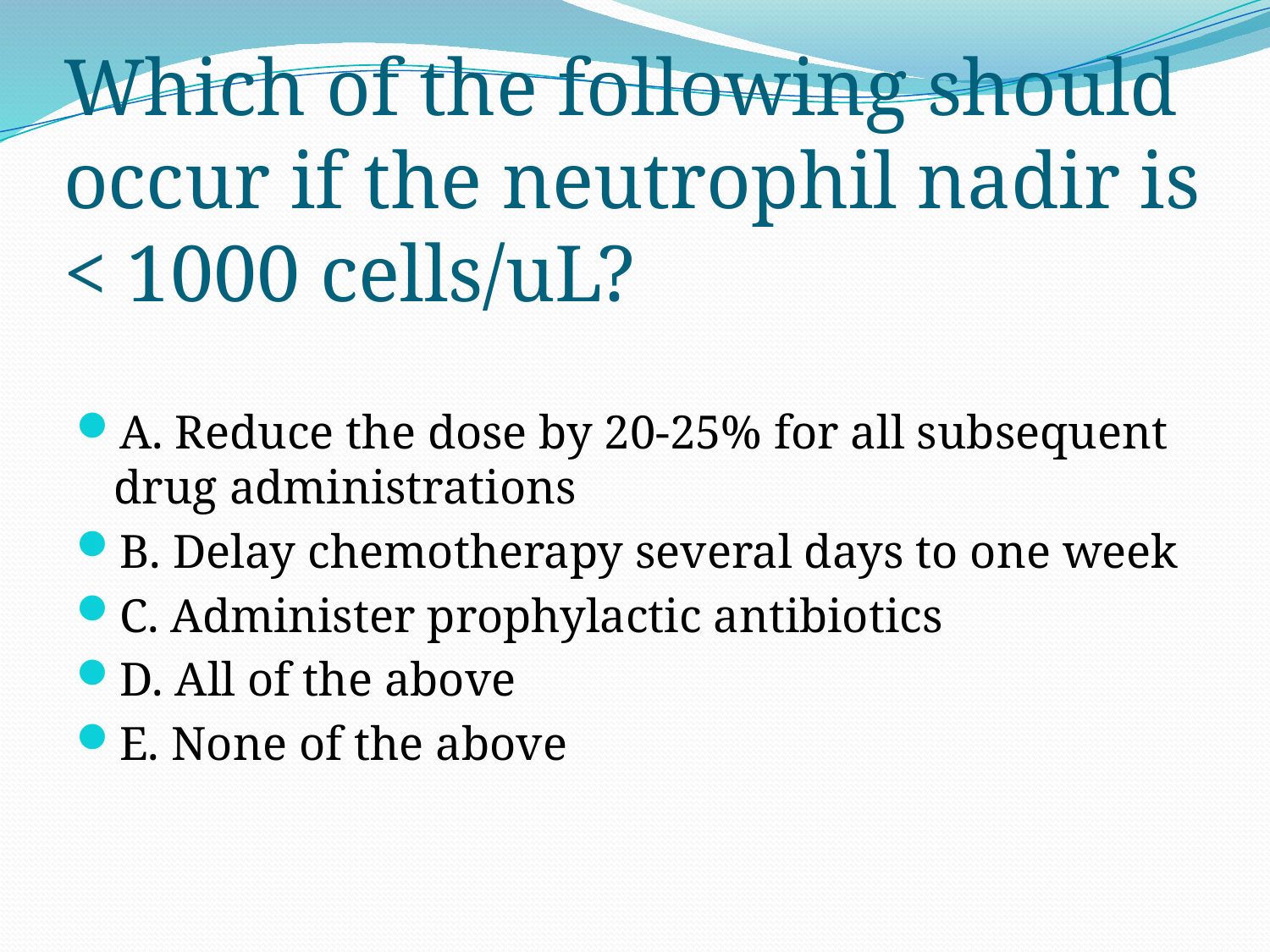

# Which of the following should occur if the neutrophil nadir is < 1000 cells/uL?

A. Reduce the dose by 20-25% for all subsequent drug administrations
B. Delay chemotherapy several days to one week
C. Administer prophylactic antibiotics
D. All of the above
E. None of the above